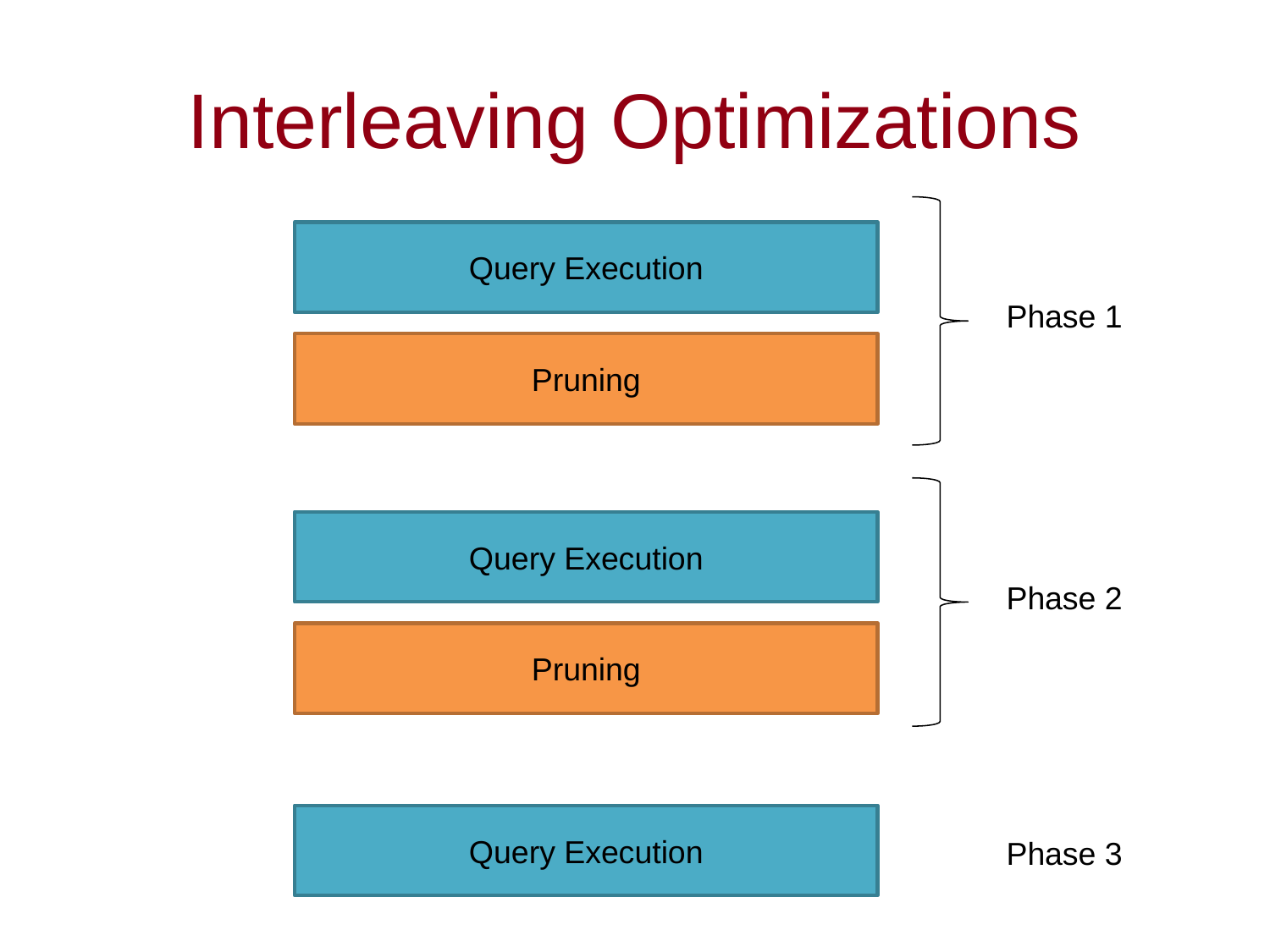

# Interleaving Optimizations

Query Execution
Phase 1
Pruning

Query Execution
Phase 2
Pruning
Query Execution
Phase 3